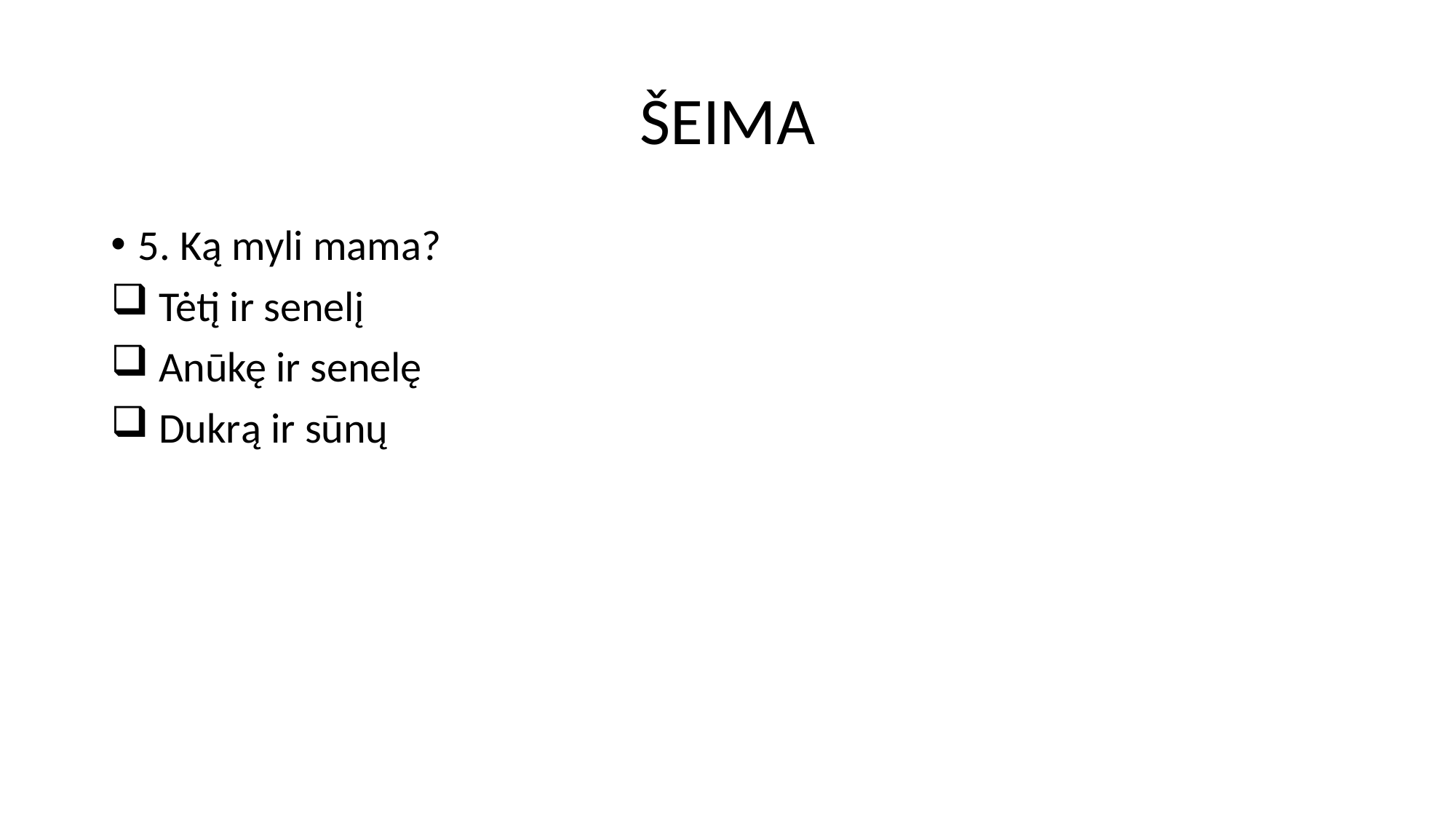

# ŠEIMA
5. Ką myli mama?
 Tėtį ir senelį
 Anūkę ir senelę
 Dukrą ir sūnų